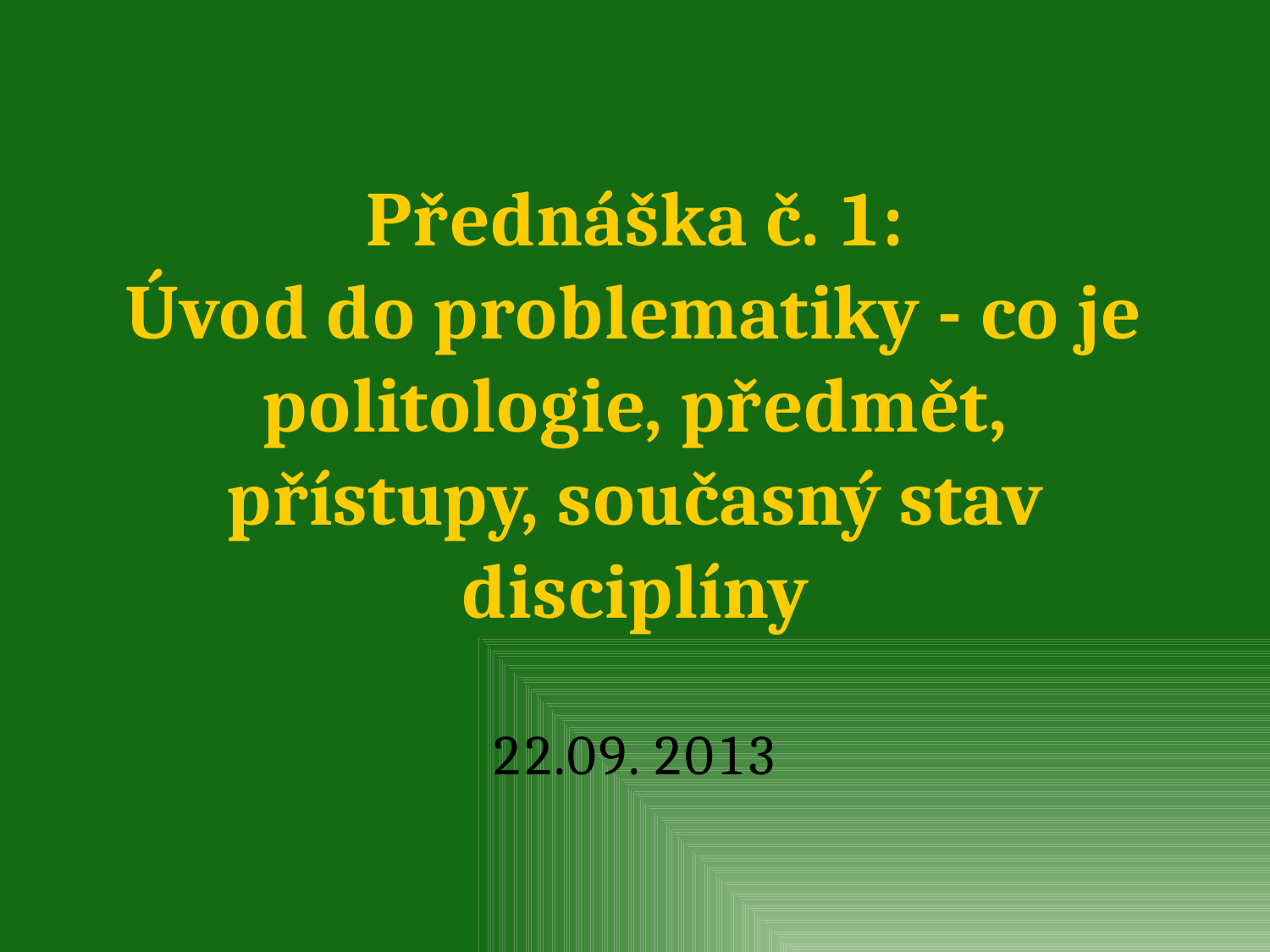

# Přednáška č. 1: Úvod do problematiky - co je politologie, předmět, přístupy, současný stav disciplíny

22.09. 2013